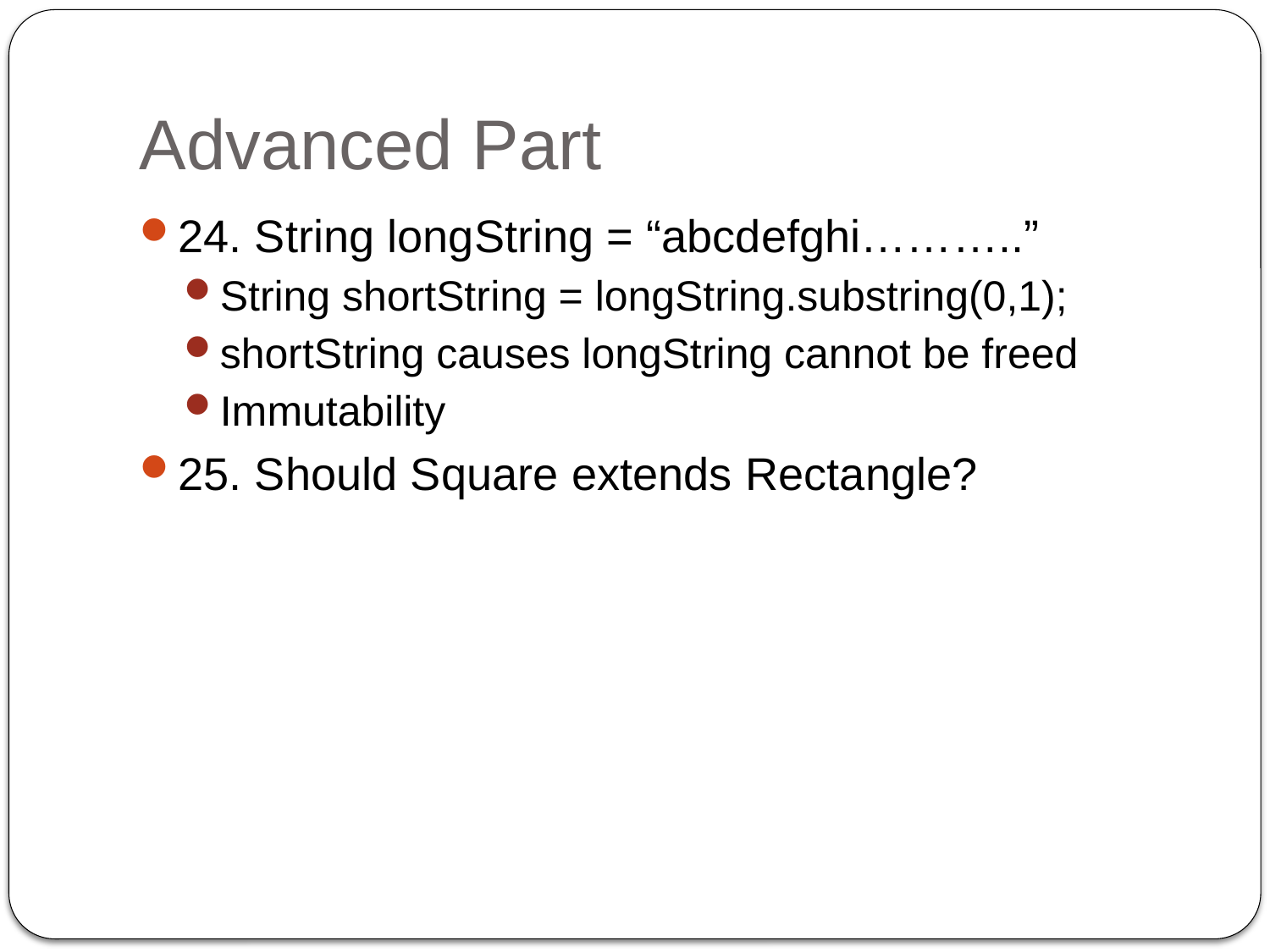

# Advanced Part
24. String longString = “abcdefghi………..”
String shortString = longString.substring(0,1);
shortString causes longString cannot be freed
Immutability
25. Should Square extends Rectangle?